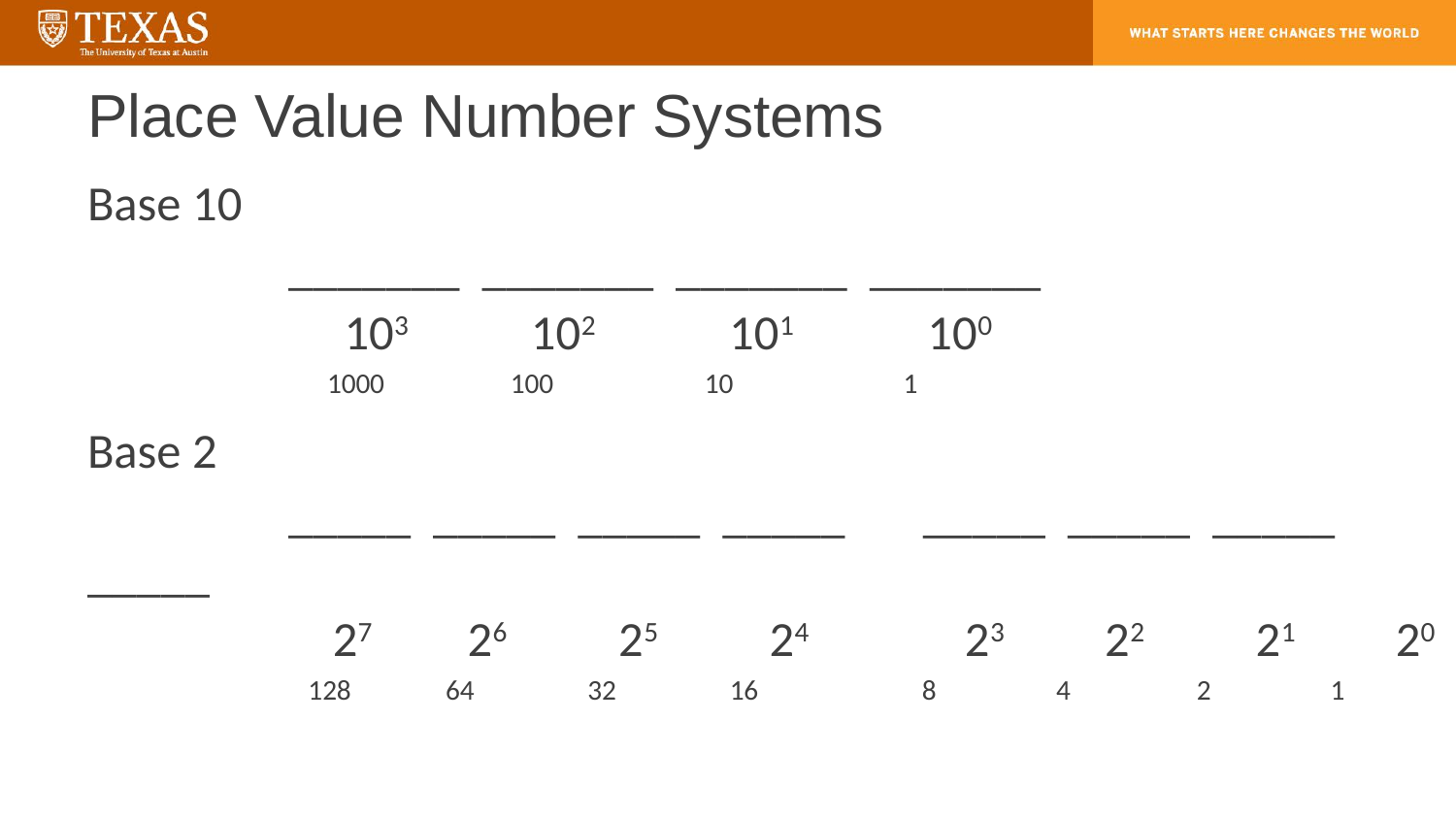

# Place Value Number Systems
Base 10
                  _______  _______  _______  _______
                       103           102            101            100
                                      1000                    100                        10                           1
Base 2
                  _____  _____  _____  _____       _____  _____  _____  _____
                      27         26          25          24              23         22          21         20
                                   128               64                  32                  16                          8                   4                    2                   1